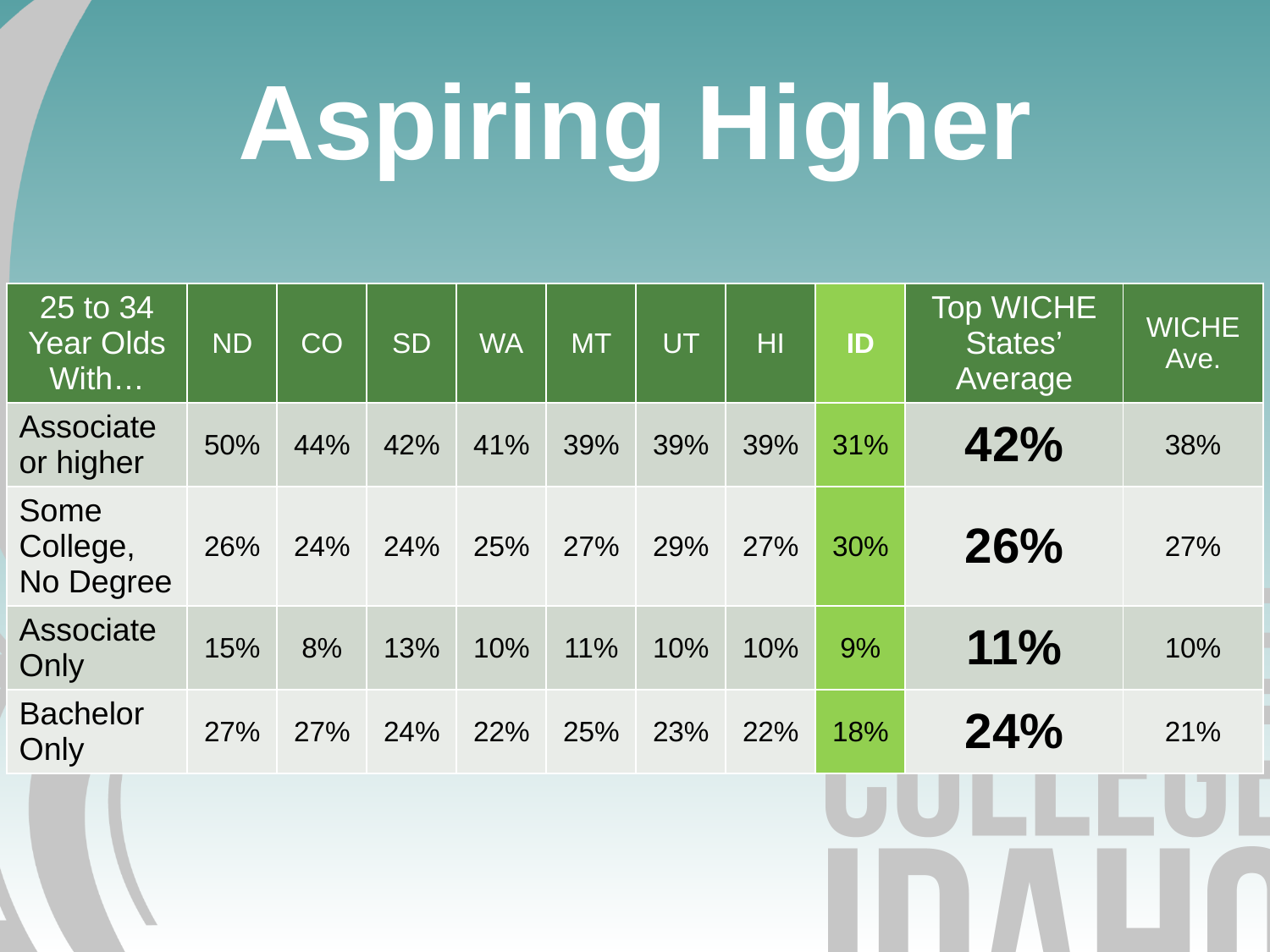

# Aspiring Higher
| 25 to 34 Year Olds With… | ND | CO | SD | WA | MT | UT | HI | ID | Top WICHE States’ Average | WICHE Ave. |
| --- | --- | --- | --- | --- | --- | --- | --- | --- | --- | --- |
| Associate or higher | 50% | 44% | 42% | 41% | 39% | 39% | 39% | 31% | 42% | 38% |
| Some College, No Degree | 26% | 24% | 24% | 25% | 27% | 29% | 27% | 30% | 26% | 27% |
| Associate Only | 15% | 8% | 13% | 10% | 11% | 10% | 10% | 9% | 11% | 10% |
| Bachelor Only | 27% | 27% | 24% | 22% | 25% | 23% | 22% | 18% | 24% | 21% |